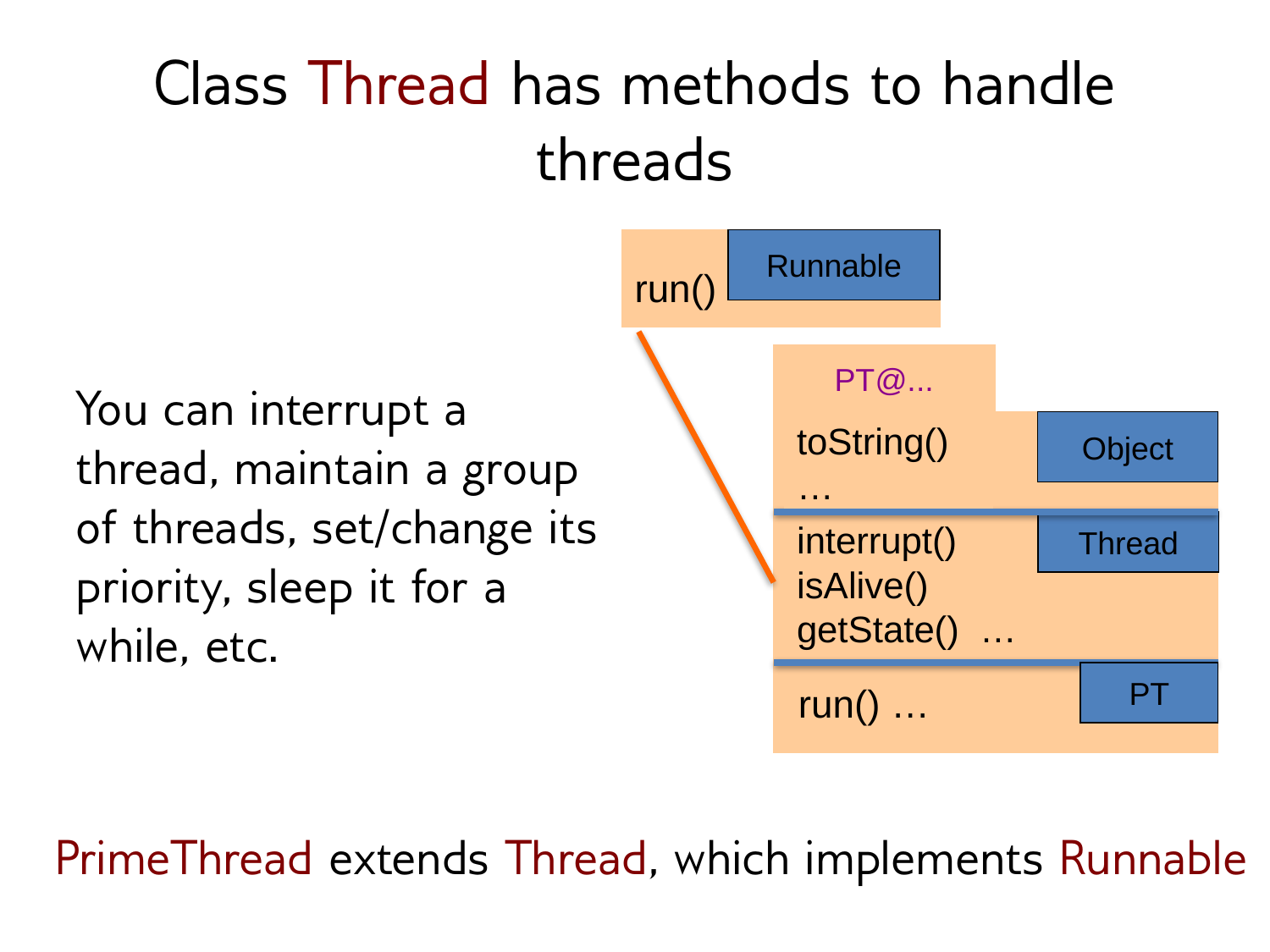

# Class Thread has methods to handle threads

Runnable
run()
PT@...

Object
toString()
…
interrupt()
isAlive()
getState()  …

Thread
run() …
PT

You can interrupt a thread, maintain a group of threads, set/change its priority, sleep it for a while, etc.

PrimeThread extends Thread, which implements Runnable